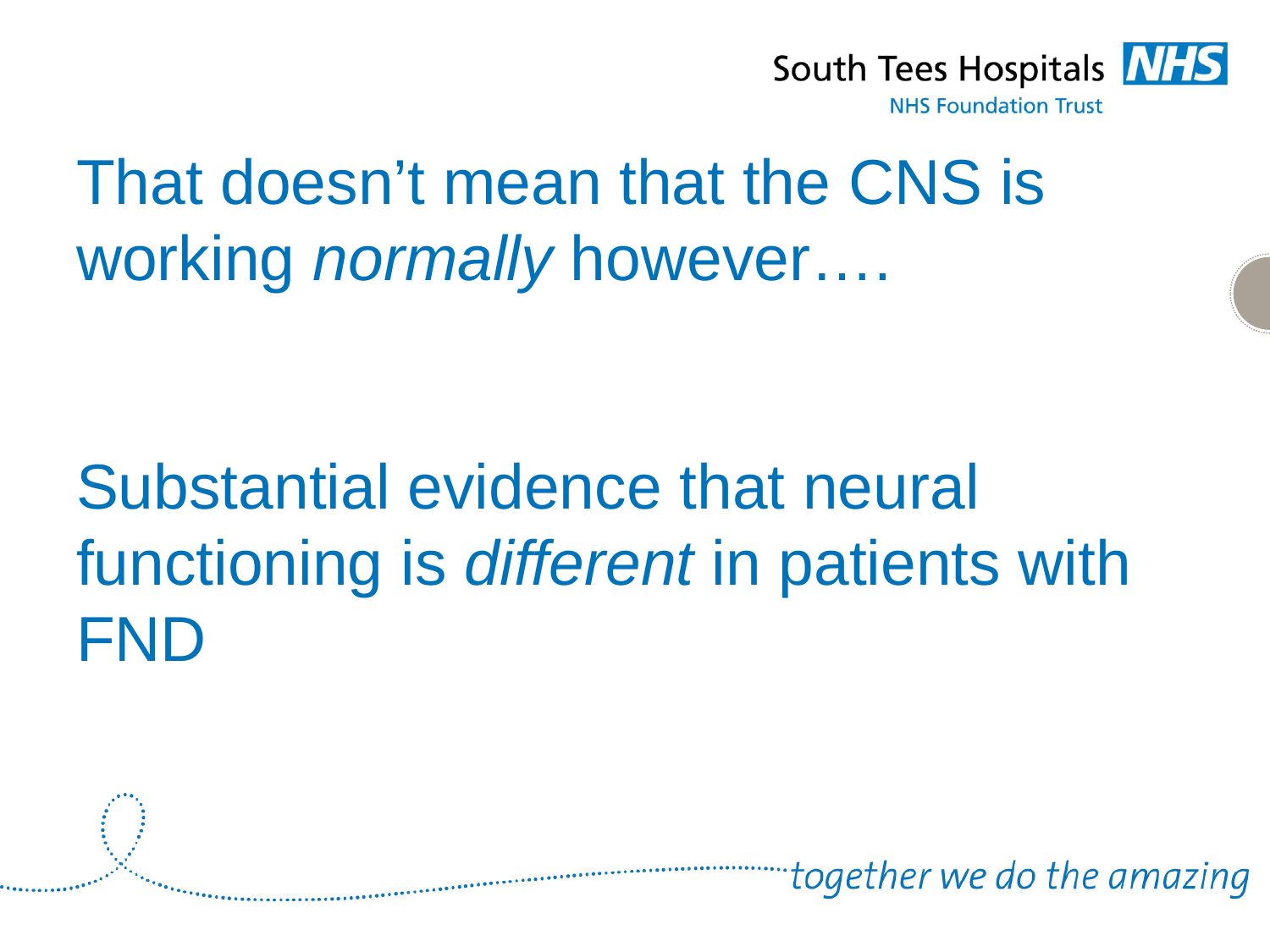

# That doesn’t mean that the CNS is working normally however…. Substantial evidence that neural functioning is different in patients with FND